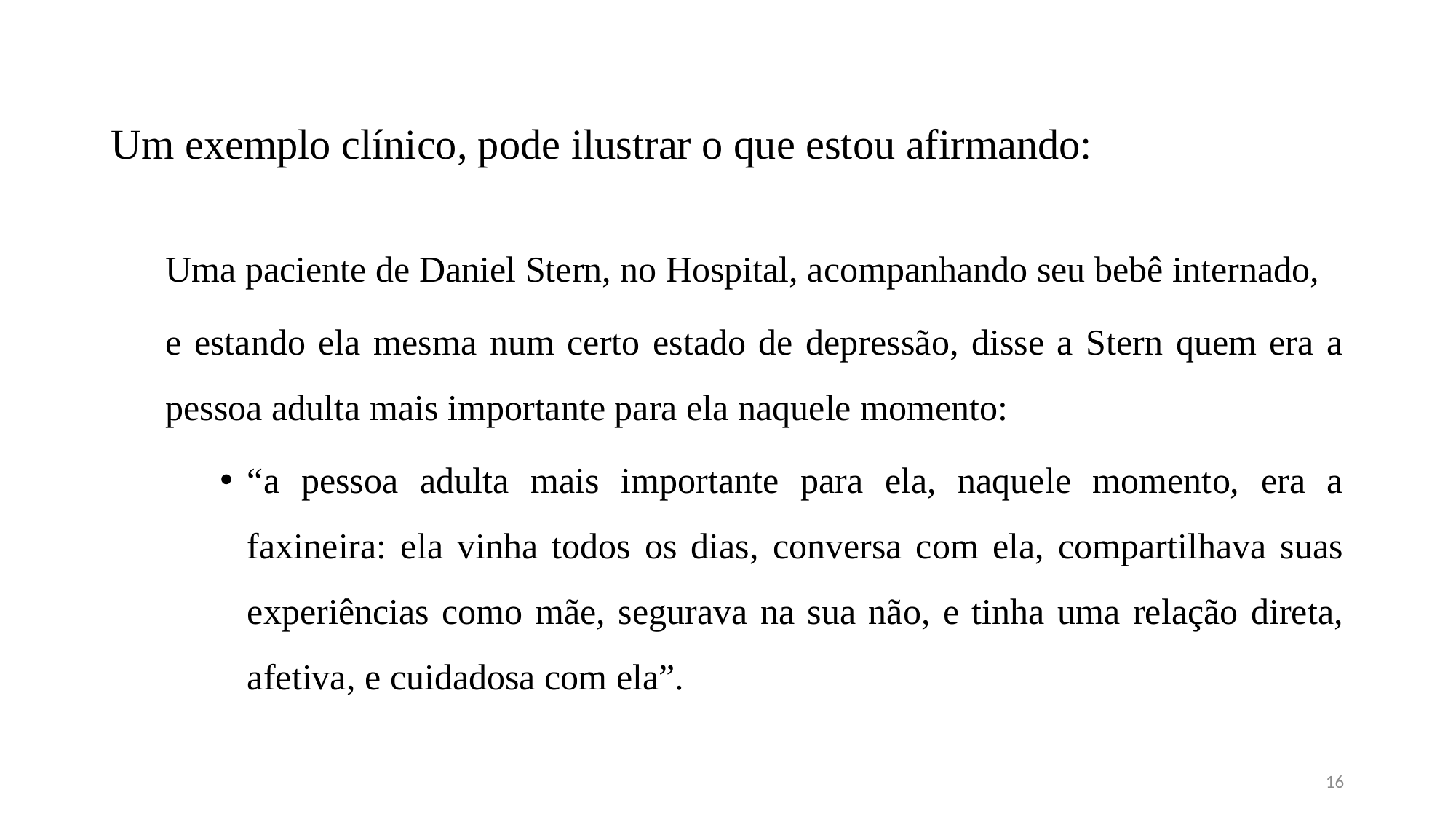

# Um exemplo clínico, pode ilustrar o que estou afirmando:
Uma paciente de Daniel Stern, no Hospital, acompanhando seu bebê internado,
e estando ela mesma num certo estado de depressão, disse a Stern quem era a pessoa adulta mais importante para ela naquele momento:
“a pessoa adulta mais importante para ela, naquele momento, era a faxineira: ela vinha todos os dias, conversa com ela, compartilhava suas experiências como mãe, segurava na sua não, e tinha uma relação direta, afetiva, e cuidadosa com ela”.

16